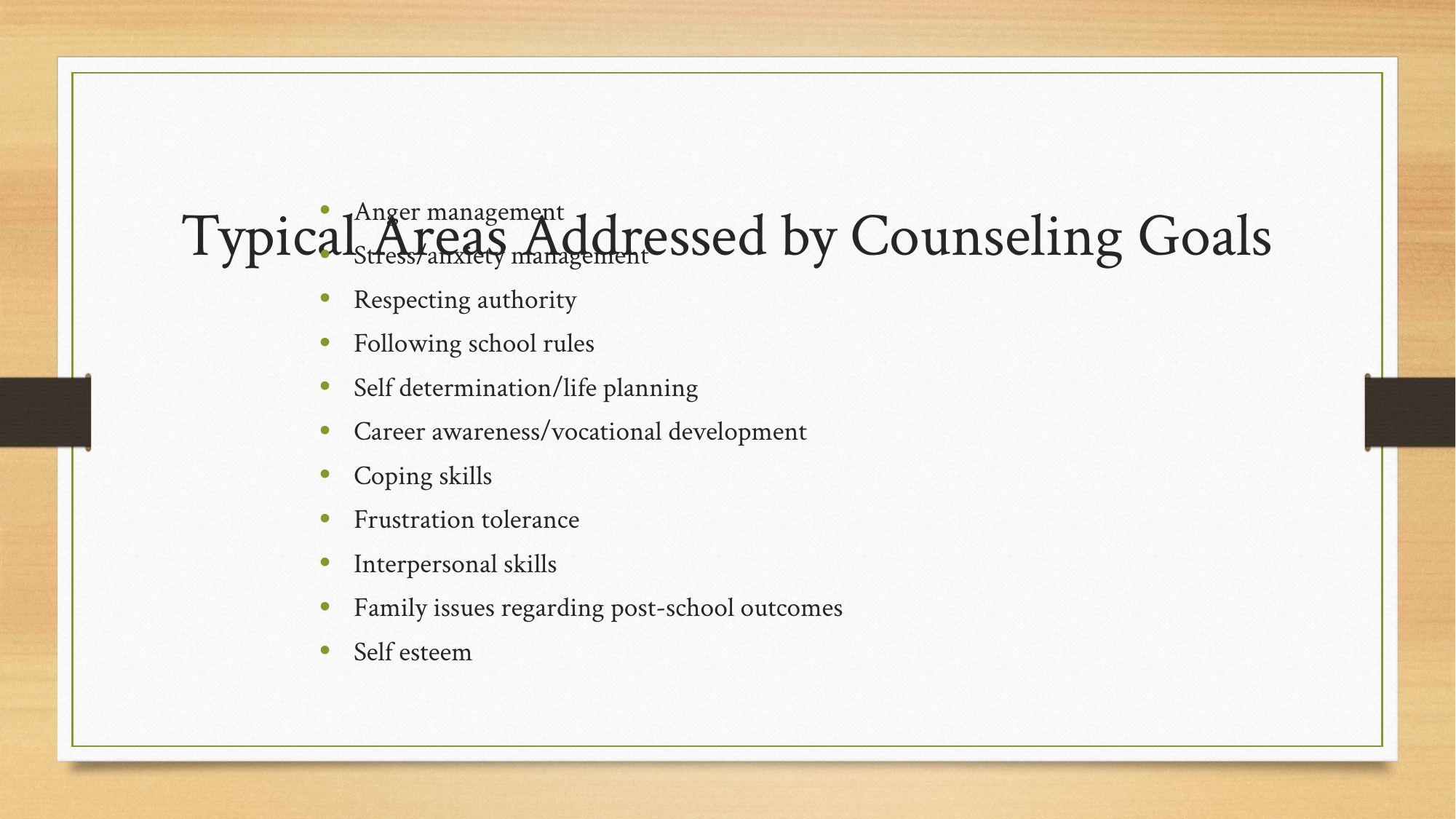

Typical Areas Addressed by Counseling Goals
Anger management
Stress/anxiety management
Respecting authority
Following school rules
Self determination/life planning
Career awareness/vocational development
Coping skills
Frustration tolerance
Interpersonal skills
Family issues regarding post-school outcomes
Self esteem